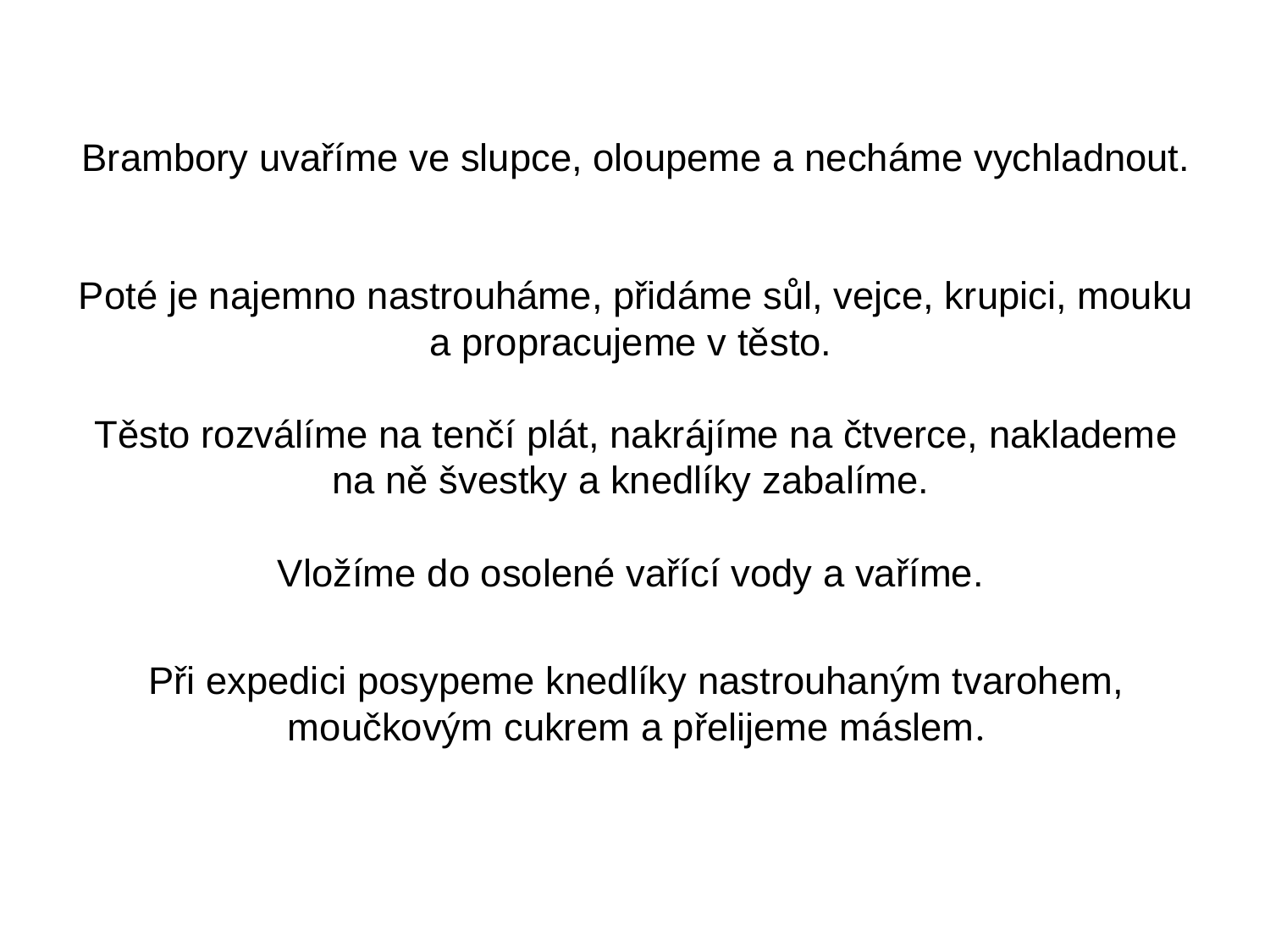

Brambory uvaříme ve slupce, oloupeme a necháme vychladnout.
Poté je najemno nastrouháme, přidáme sůl, vejce, krupici, mouku a propracujeme v těsto.
Těsto rozválíme na tenčí plát, nakrájíme na čtverce, naklademe na ně švestky a knedlíky zabalíme.
Vložíme do osolené vařící vody a vaříme.

Při expedici posypeme knedlíky nastrouhaným tvarohem, moučkovým cukrem a přelijeme máslem.